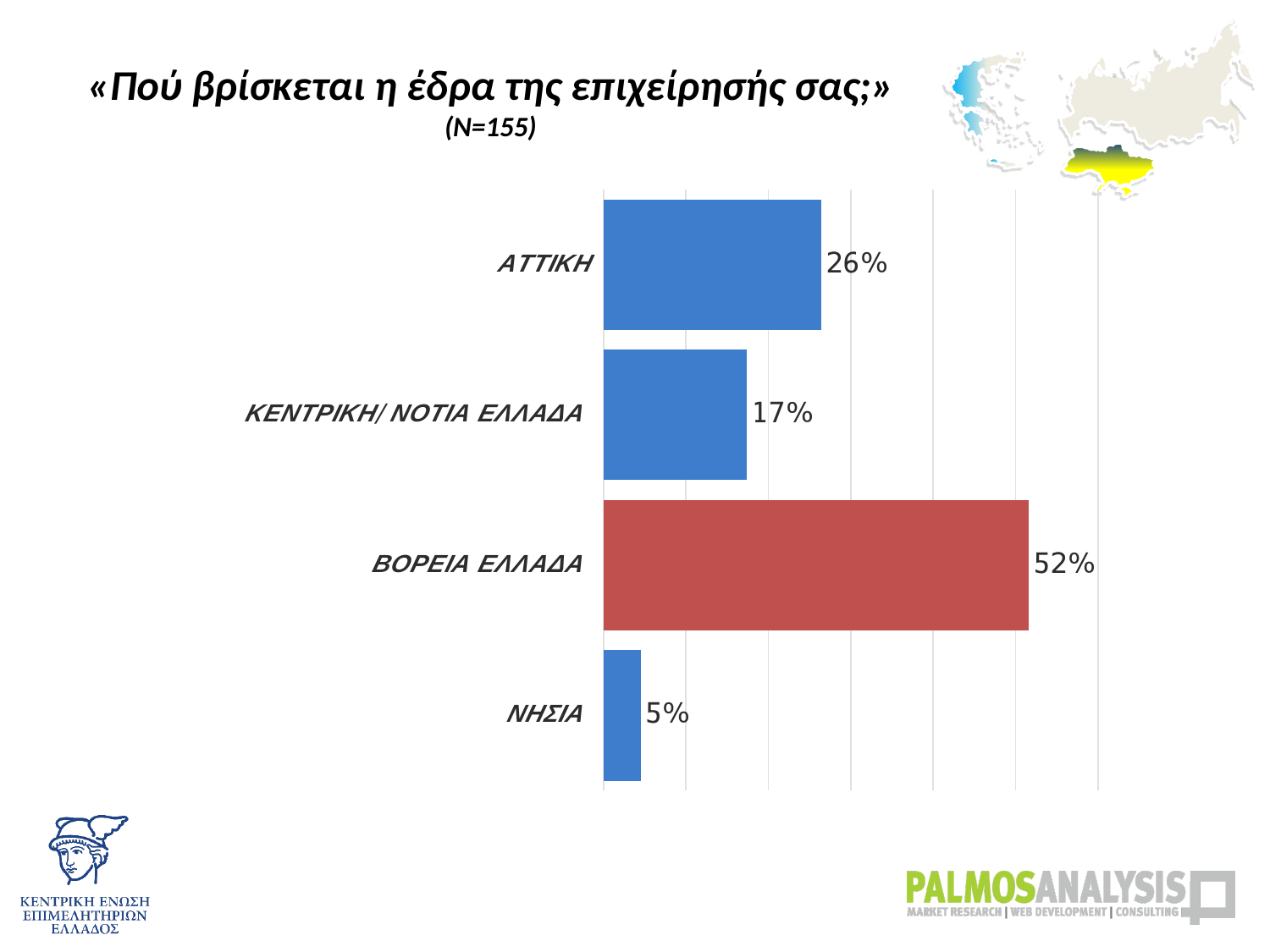

# «Πού βρίσκεται η έδρα της επιχείρησής σας;» (Ν=155)

### Chart

| Category | % |
|---|---|
| ΑΤΤΙΚΗ | 0.2645161290323003 |
| ΚΕΝΤΡΙΚΗ/ΝΟΤΙΑ ΕΛΛΑΔΑ  | 0.17419354838710024 |
| ΒΟΡΕΙΑ ΕΛΛΑΔΑ  | 0.5161290322581022 |
| ΝΗΣΙΑ  | 0.045161290322580004 |